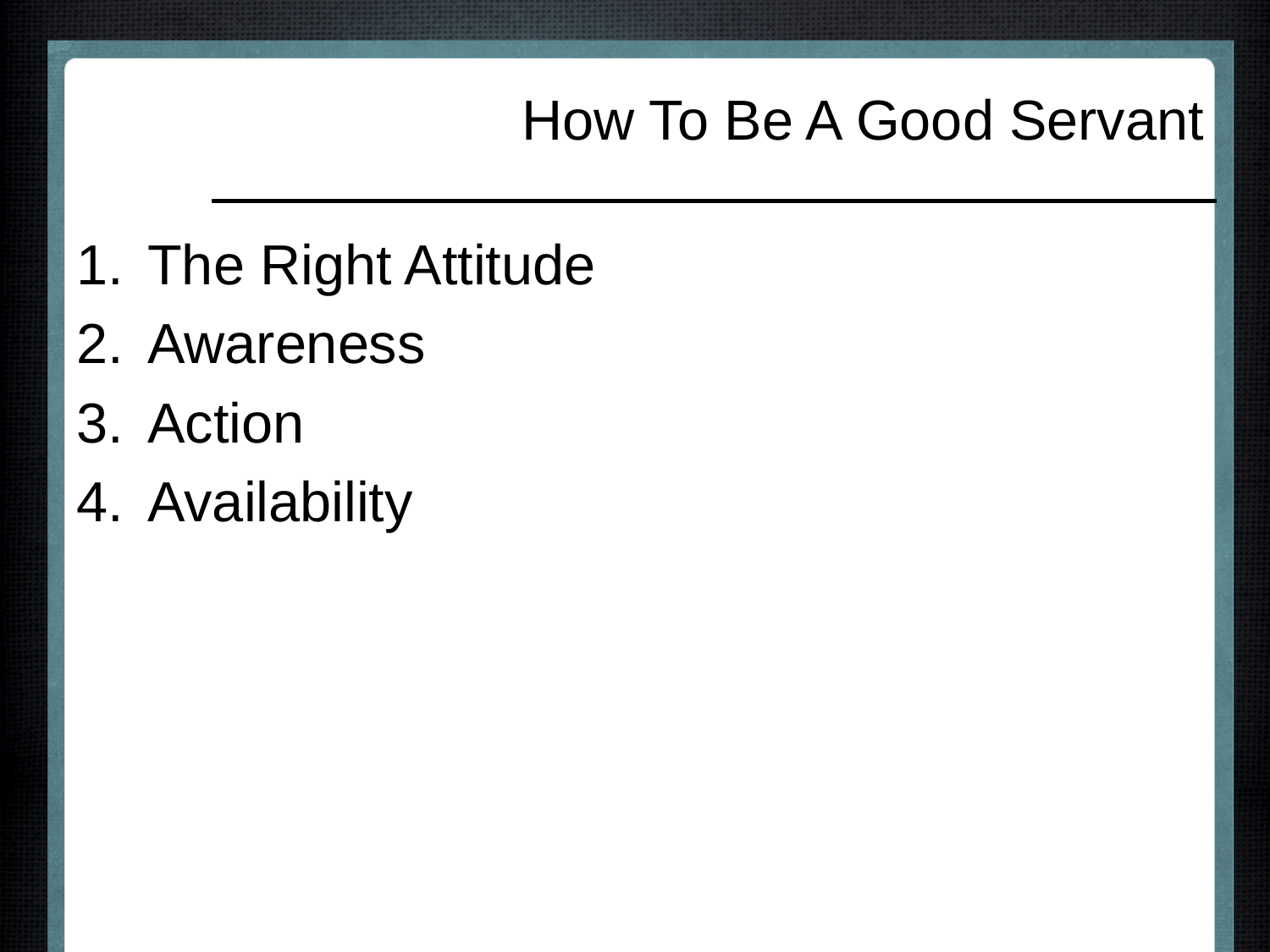

# How To Be A Good Servant
The Right Attitude
Awareness
Action
Availability